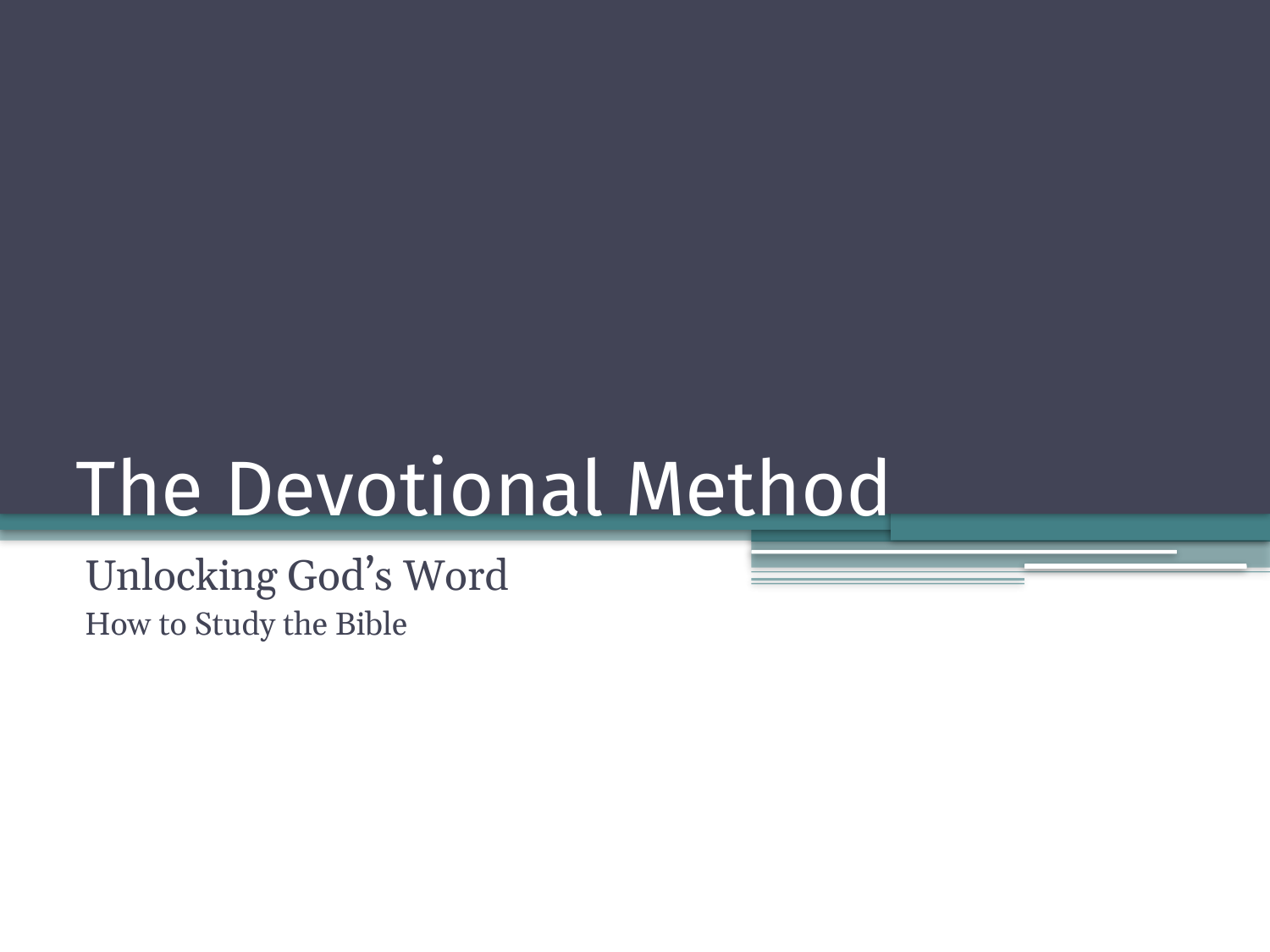

# The Devotional Method
Unlocking God’s Word
How to Study the Bible